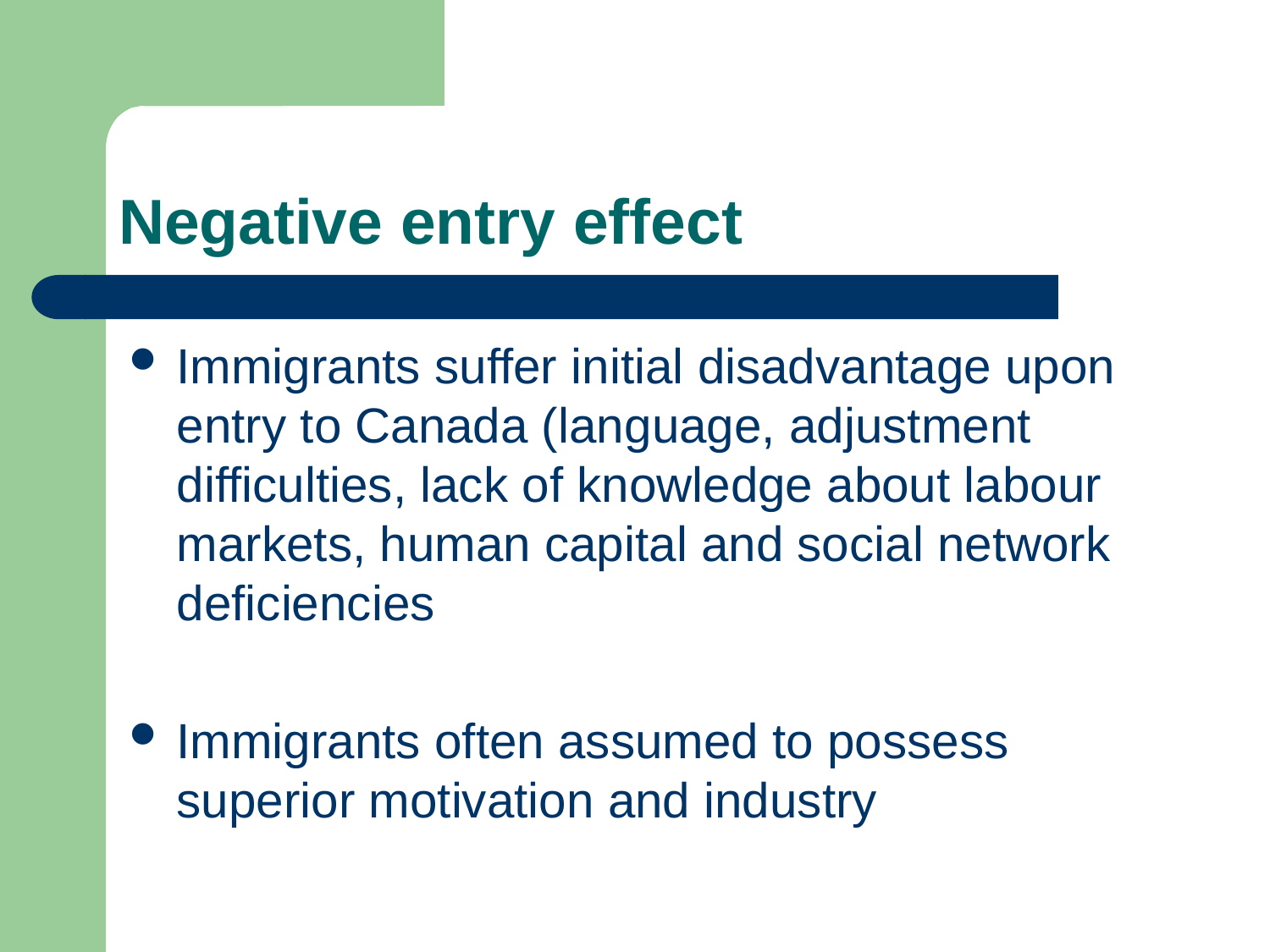

# Negative entry effect
Immigrants suffer initial disadvantage upon entry to Canada (language, adjustment difficulties, lack of knowledge about labour markets, human capital and social network deficiencies

Immigrants often assumed to possess superior motivation and industry